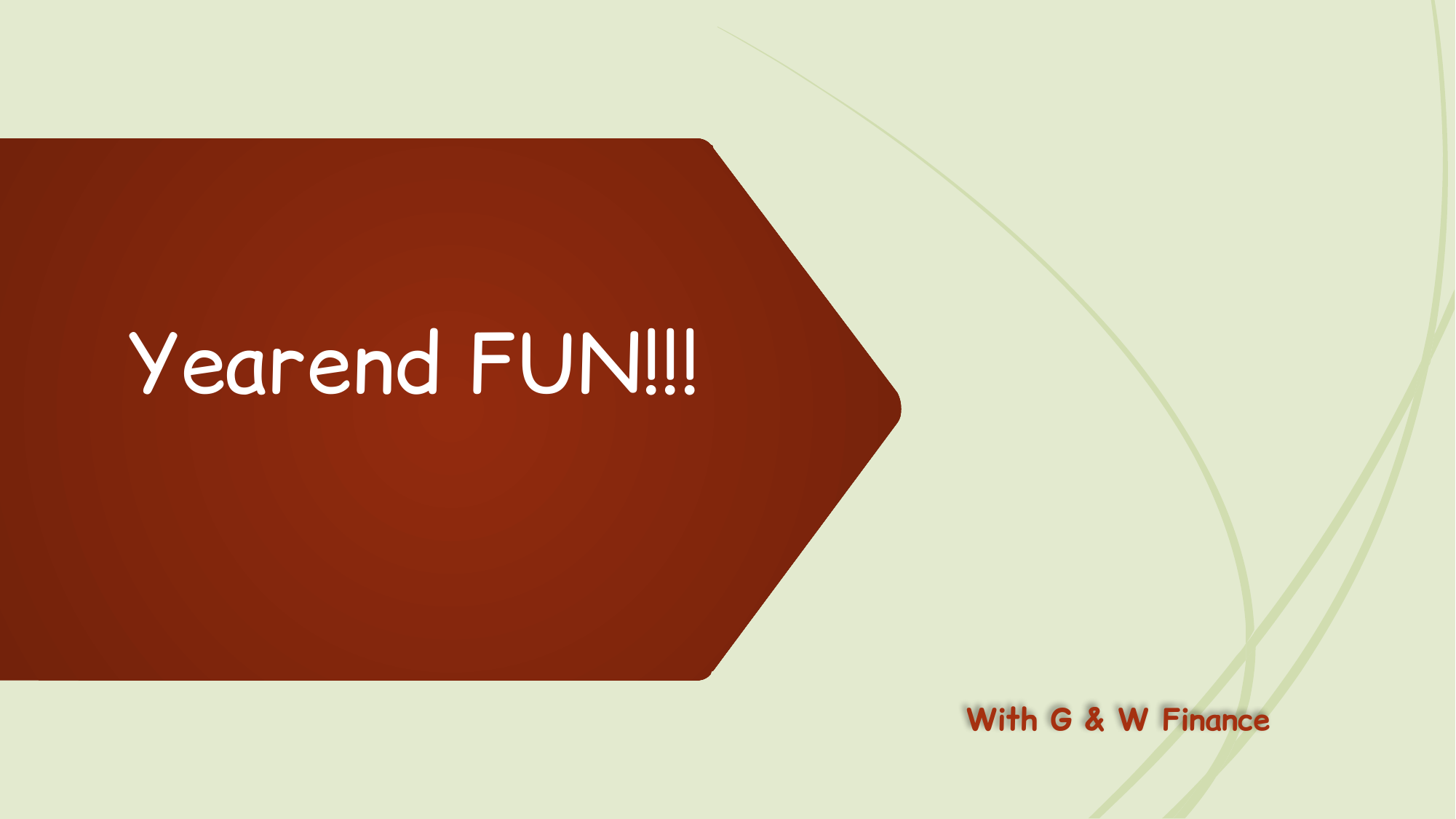

# Yearend FUN!!!
With G & W Finance